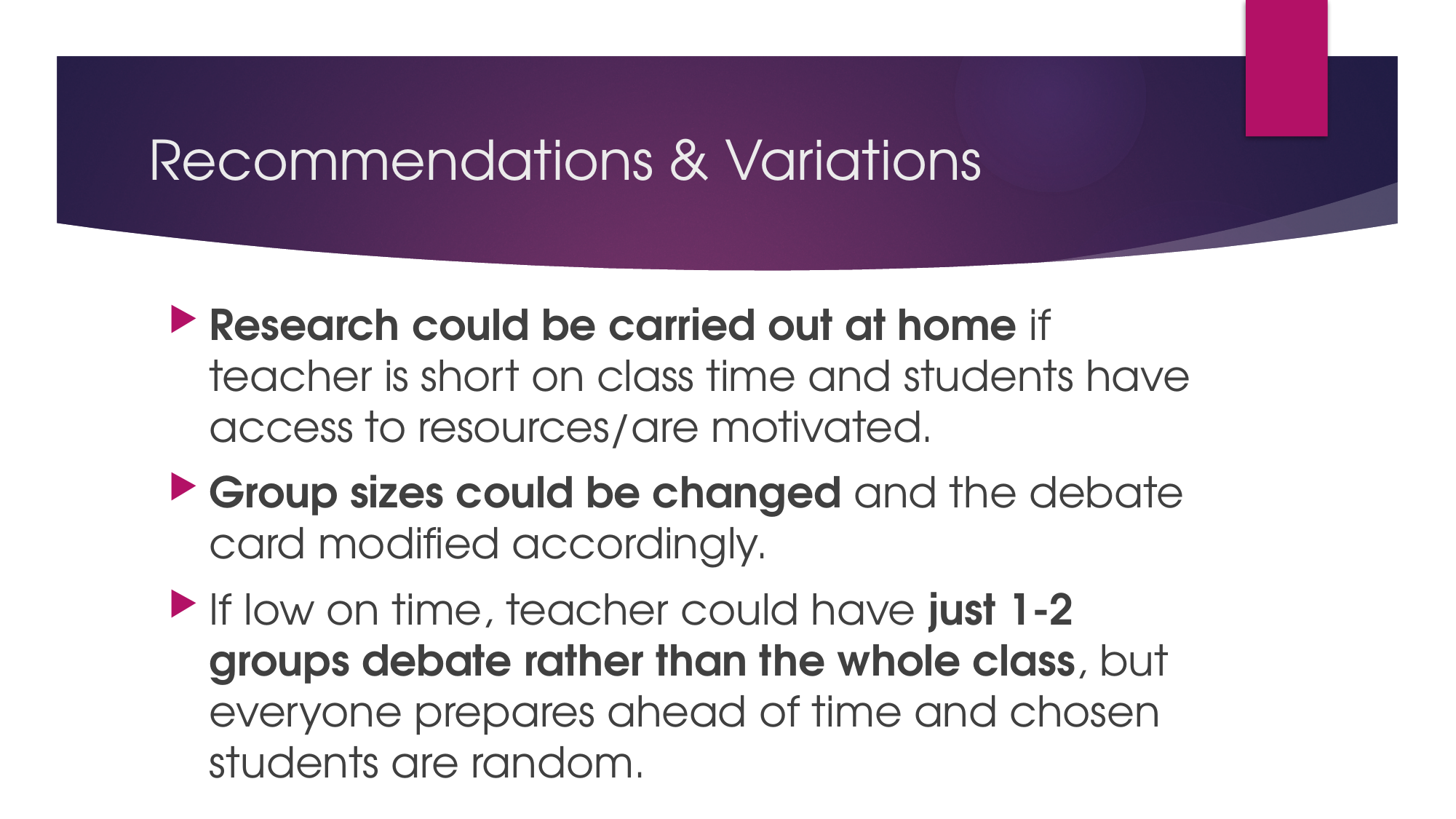

# Recommendations & Variations
Research could be carried out at home if teacher is short on class time and students have access to resources/are motivated.
Group sizes could be changed and the debate card modified accordingly.
If low on time, teacher could have just 1-2 groups debate rather than the whole class, but everyone prepares ahead of time and chosen students are random.